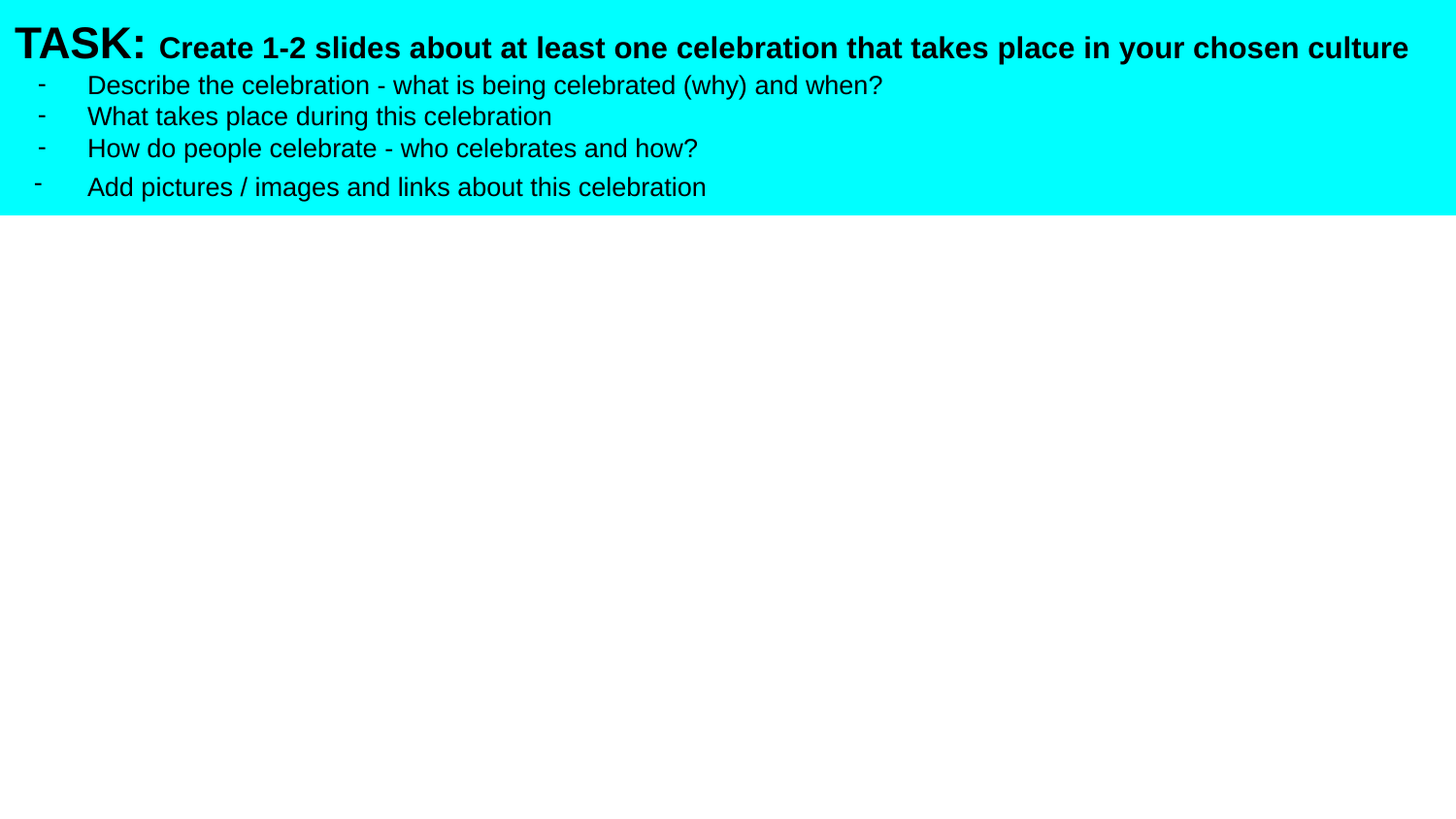

TASK: Create 1-2 slides about at least one celebration that takes place in your chosen culture
Describe the celebration - what is being celebrated (why) and when?
What takes place during this celebration
How do people celebrate - who celebrates and how?
Add pictures / images and links about this celebration